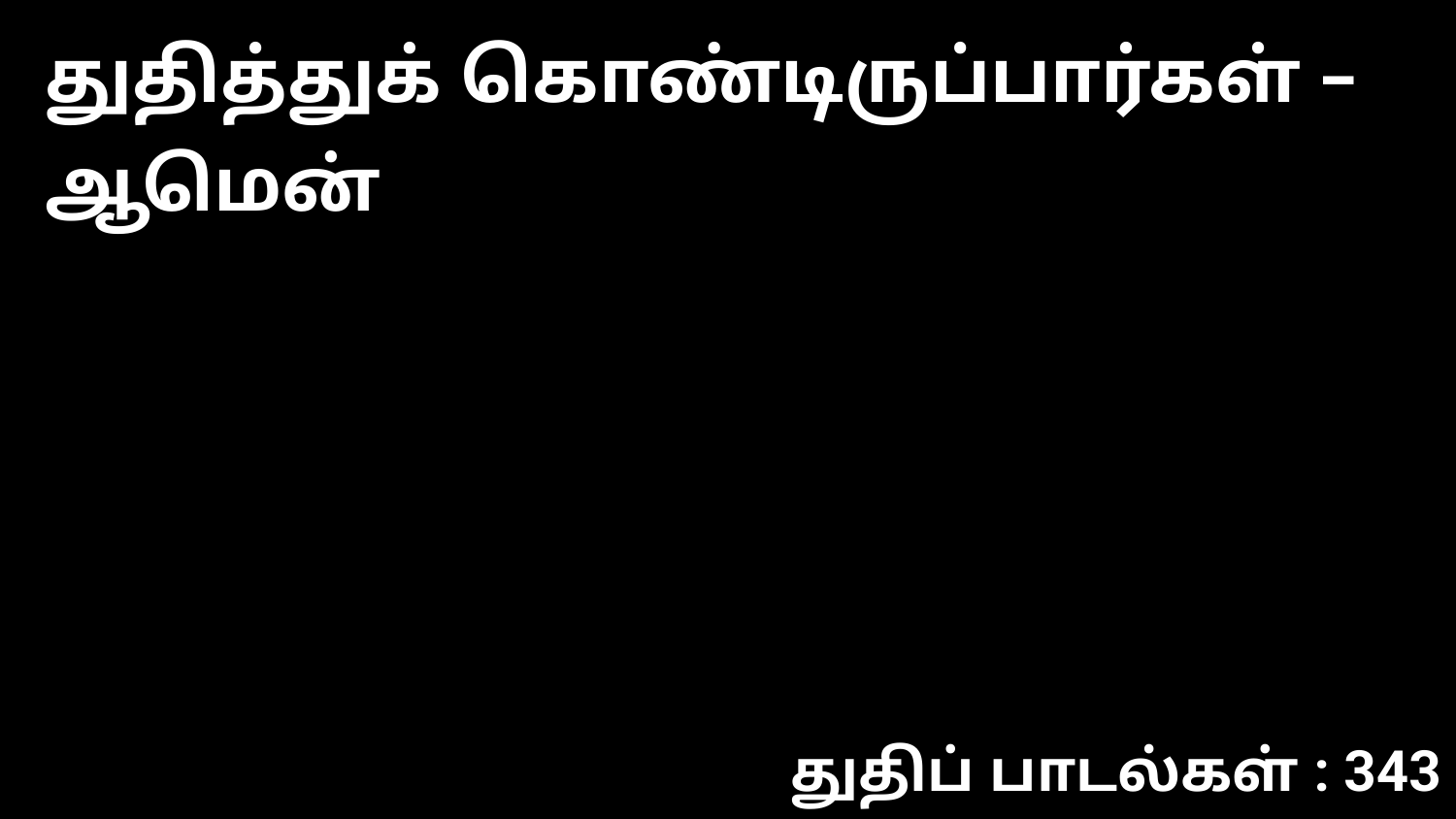

துதித்துக் கொண்டிருப்பார்கள் – ஆமென்
துதிப் பாடல்கள் : 343